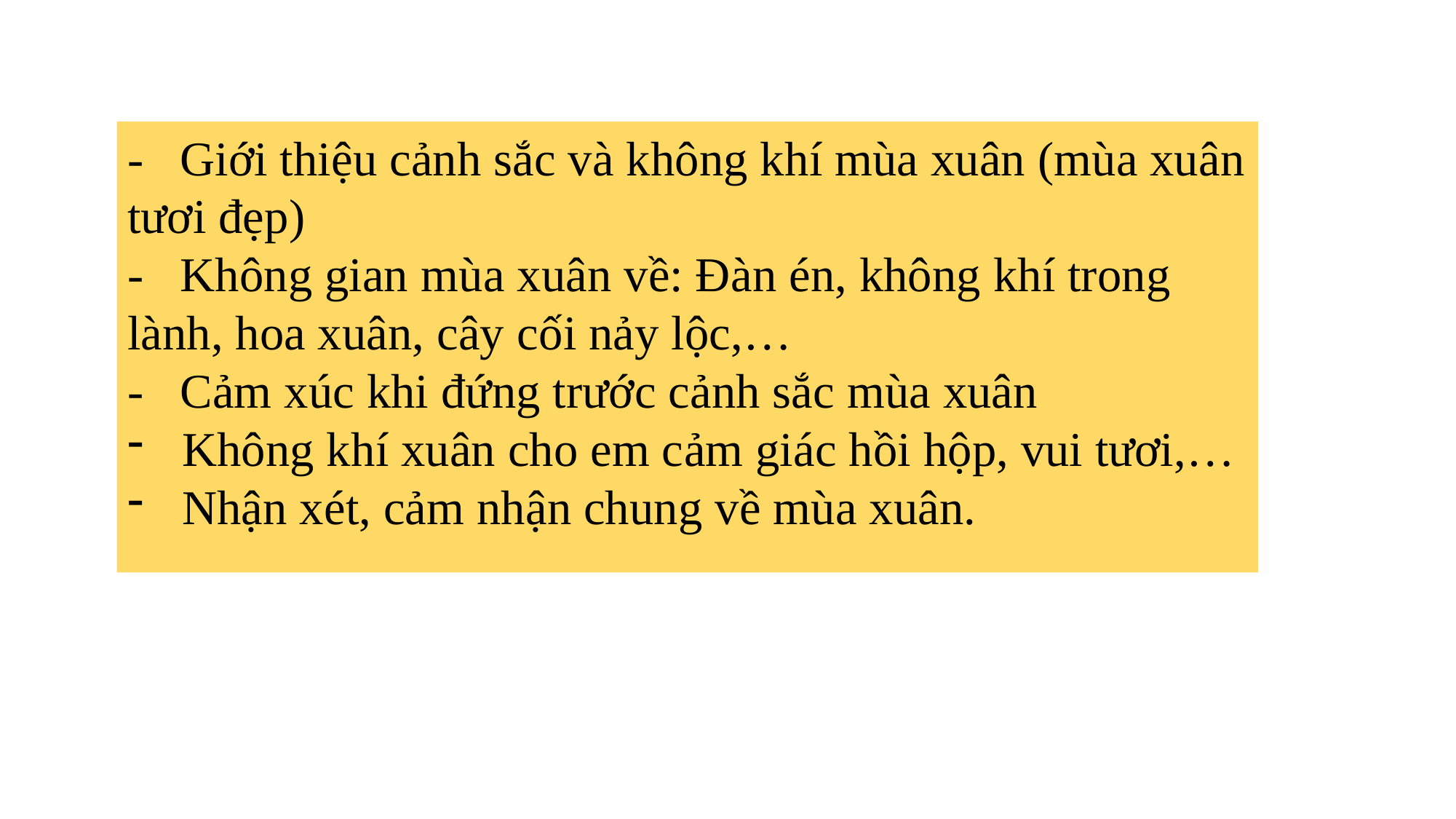

-   Giới thiệu cảnh sắc và không khí mùa xuân (mùa xuân tươi đẹp)
-   Không gian mùa xuân về: Đàn én, không khí trong lành, hoa xuân, cây cối nảy lộc,…
-   Cảm xúc khi đứng trước cảnh sắc mùa xuân
Không khí xuân cho em cảm giác hồi hộp, vui tươi,…
Nhận xét, cảm nhận chung về mùa xuân.